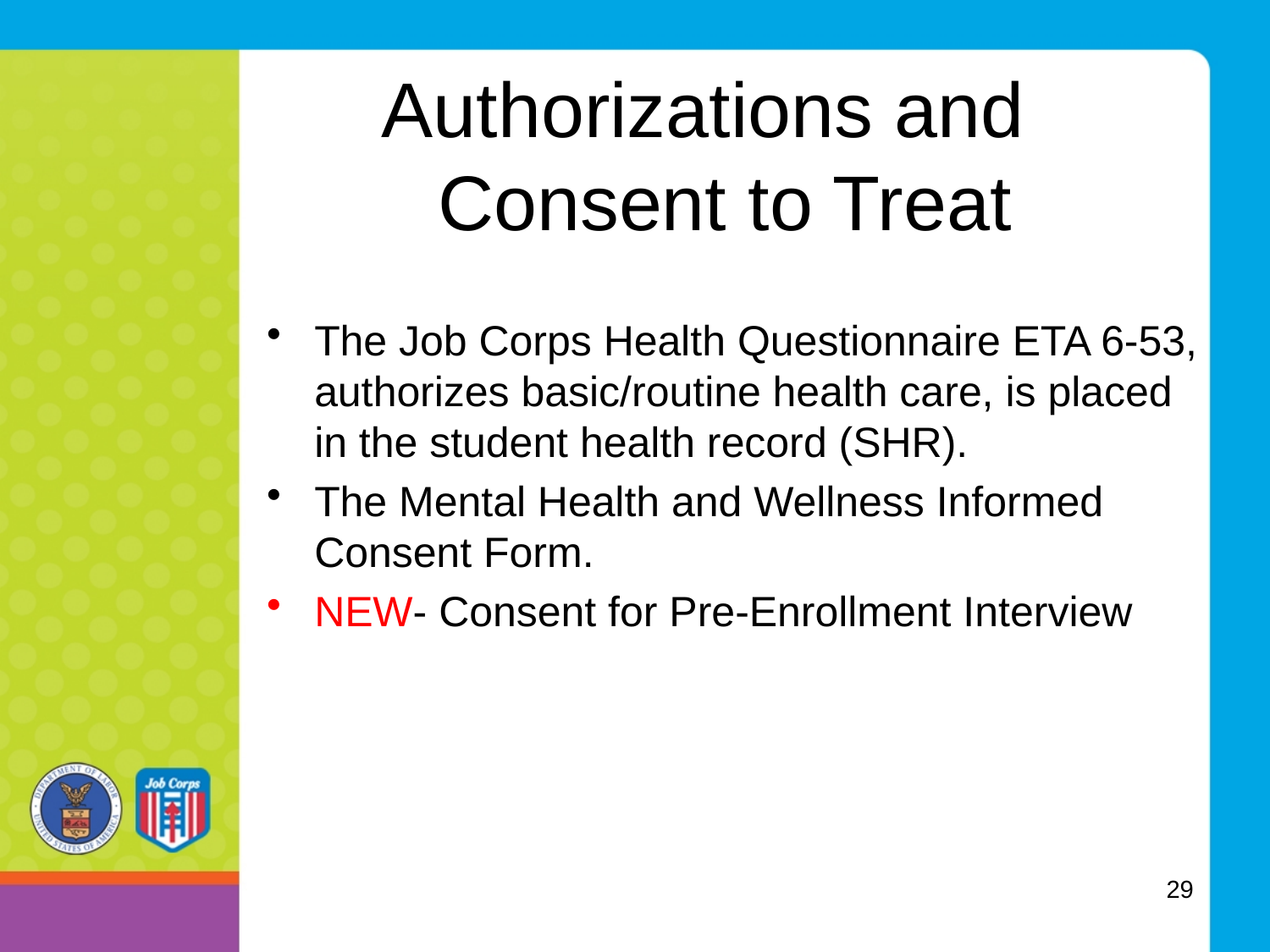

# Authorizations and Consent to Treat

The Job Corps Health Questionnaire ETA 6-53, authorizes basic/routine health care, is placed in the student health record (SHR).
The Mental Health and Wellness Informed Consent Form.
NEW- Consent for Pre-Enrollment Interview
29